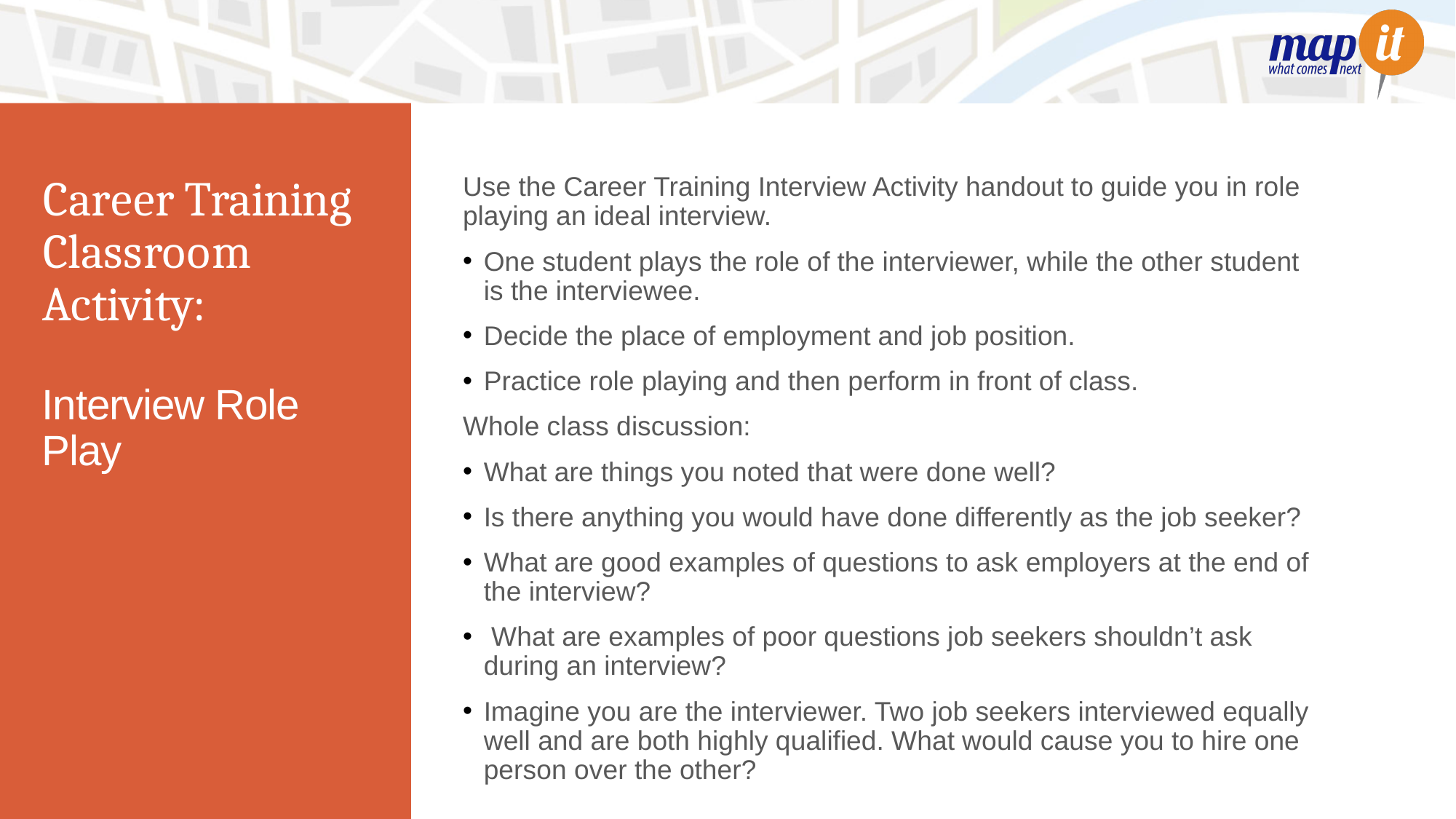

Use the Career Training Interview Activity handout to guide you in role playing an ideal interview.
One student plays the role of the interviewer, while the other student is the interviewee.
Decide the place of employment and job position.
Practice role playing and then perform in front of class.
Whole class discussion:
What are things you noted that were done well?
Is there anything you would have done differently as the job seeker?
What are good examples of questions to ask employers at the end of the interview?
 What are examples of poor questions job seekers shouldn’t ask during an interview?
Imagine you are the interviewer. Two job seekers interviewed equally well and are both highly qualified. What would cause you to hire one person over the other?
# Career Training Classroom Activity:
Interview Role Play